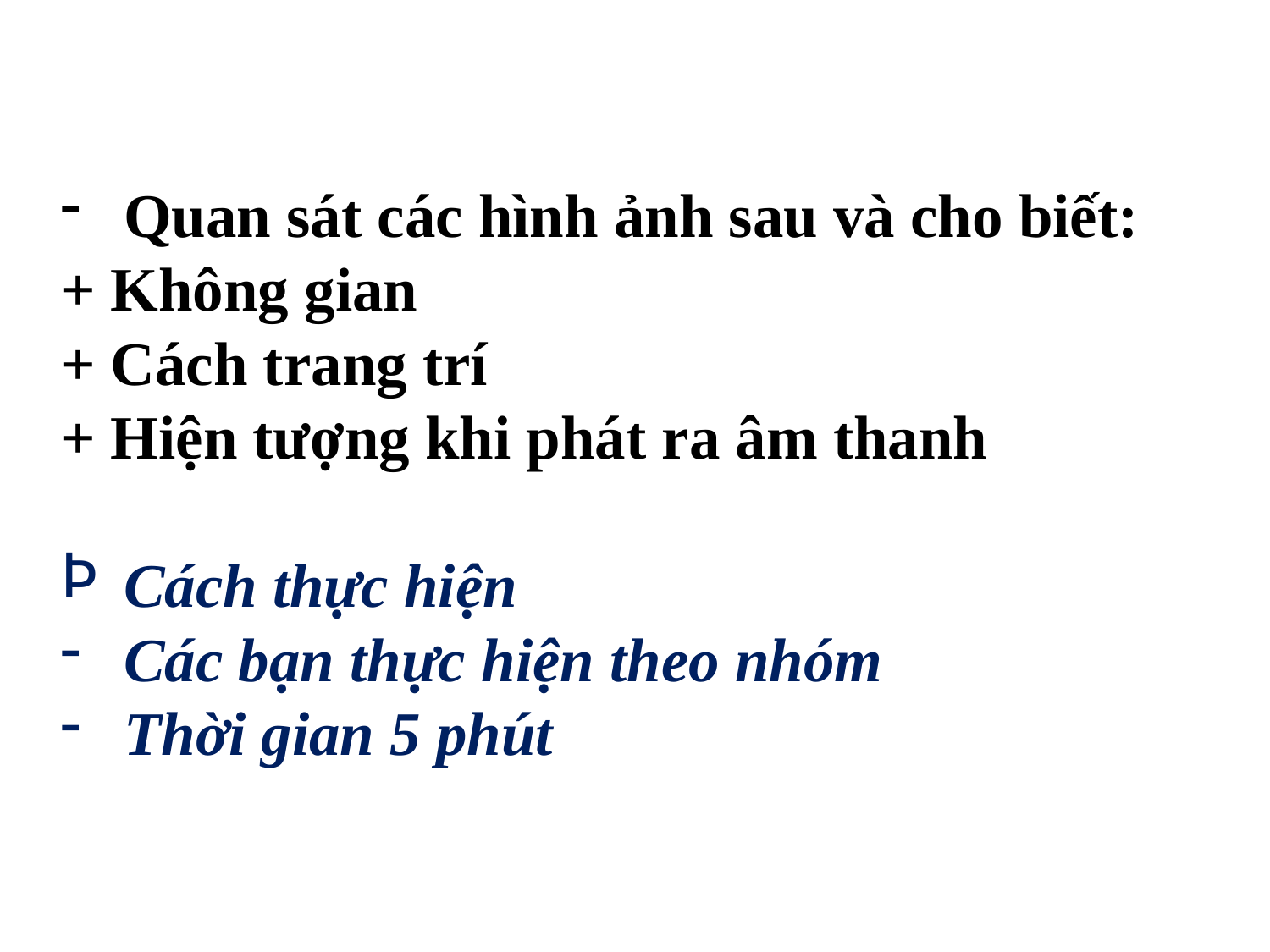

Quan sát các hình ảnh sau và cho biết:
+ Không gian
+ Cách trang trí
+ Hiện tượng khi phát ra âm thanh

Cách thực hiện
Các bạn thực hiện theo nhóm
Thời gian 5 phút